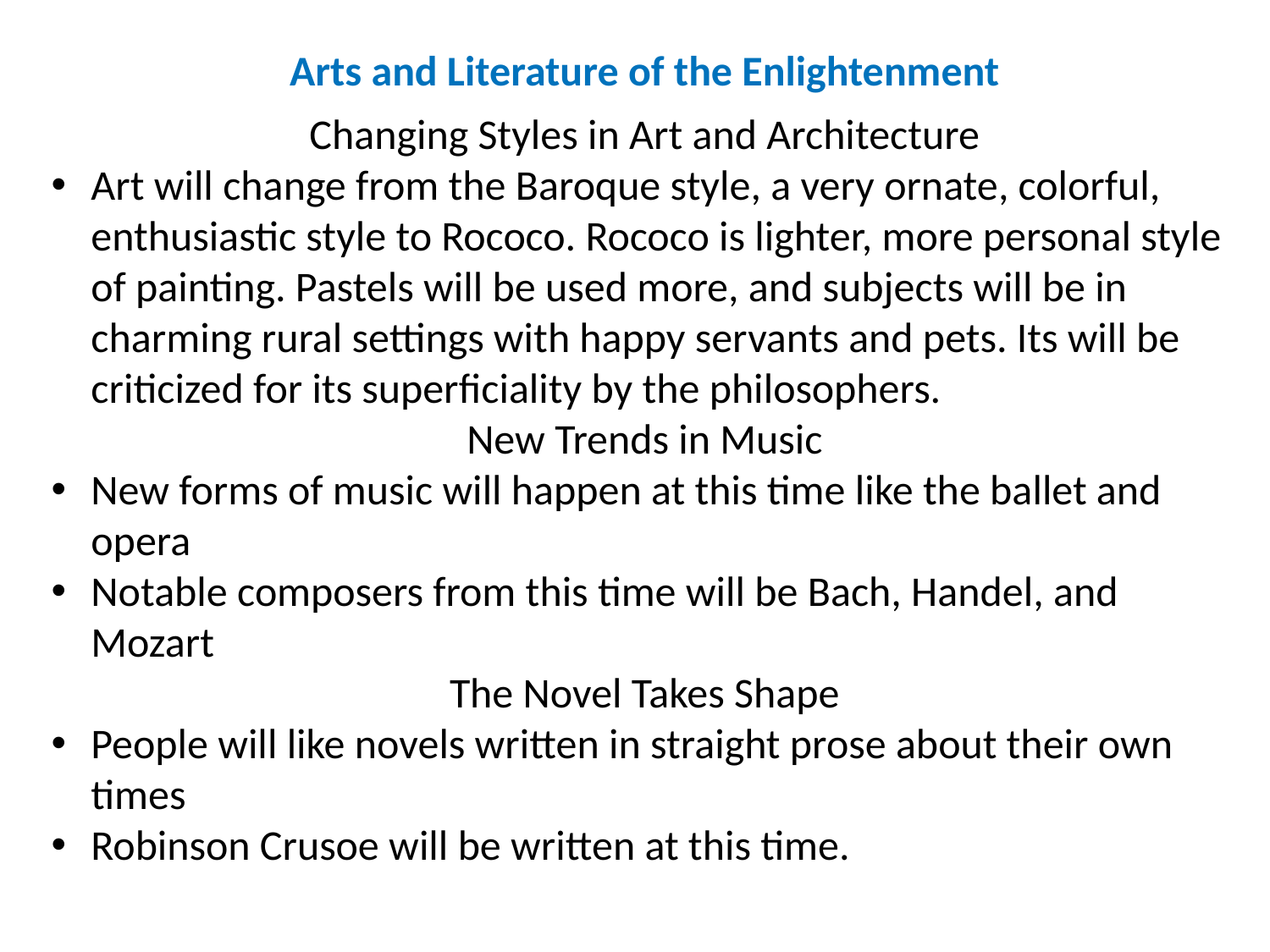

Arts and Literature of the Enlightenment
Changing Styles in Art and Architecture
Art will change from the Baroque style, a very ornate, colorful, enthusiastic style to Rococo. Rococo is lighter, more personal style of painting. Pastels will be used more, and subjects will be in charming rural settings with happy servants and pets. Its will be criticized for its superficiality by the philosophers.
New Trends in Music
New forms of music will happen at this time like the ballet and opera
Notable composers from this time will be Bach, Handel, and Mozart
The Novel Takes Shape
People will like novels written in straight prose about their own times
Robinson Crusoe will be written at this time.